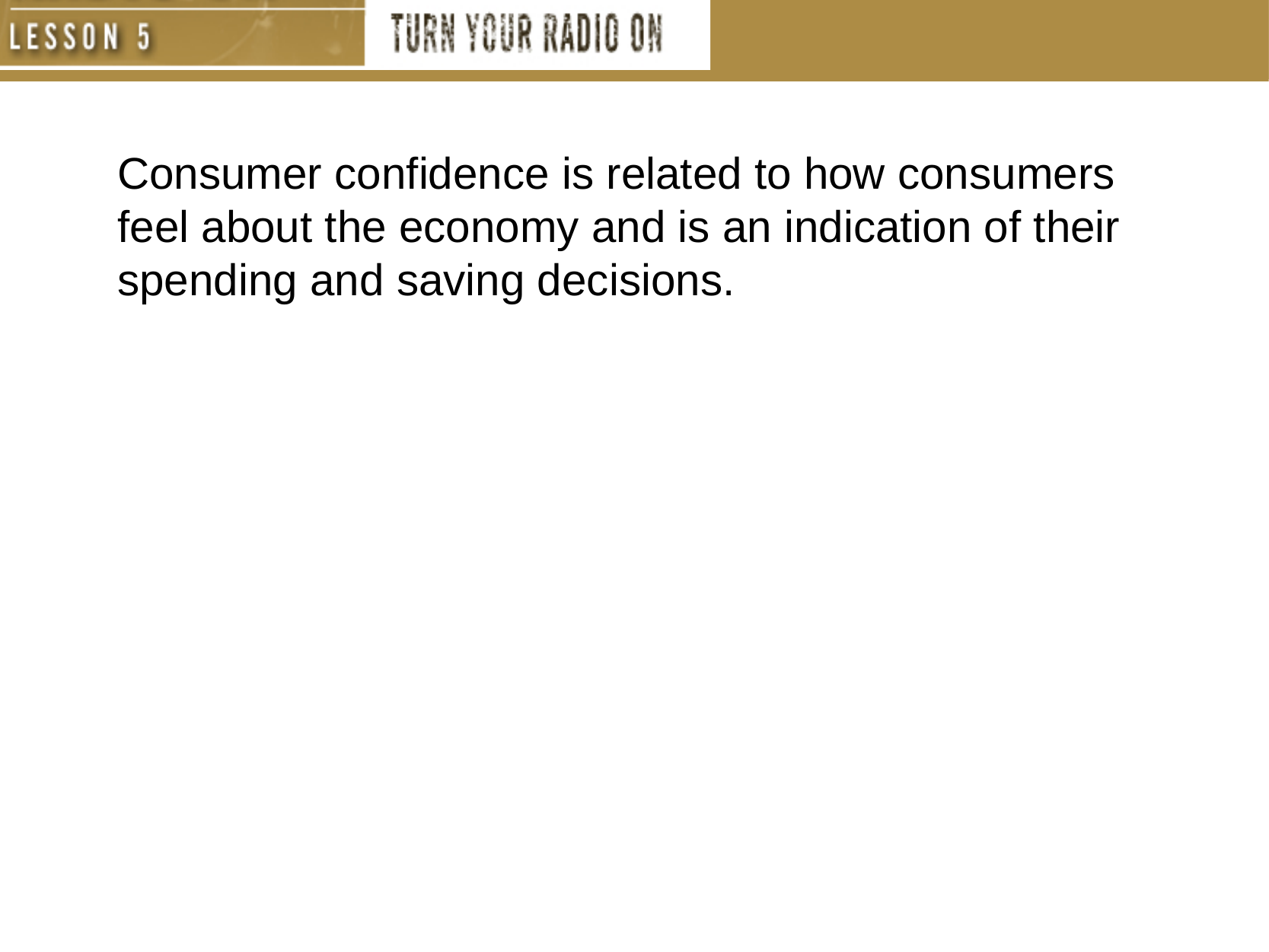

Consumer confidence is related to how consumers feel about the economy and is an indication of their spending and saving decisions.